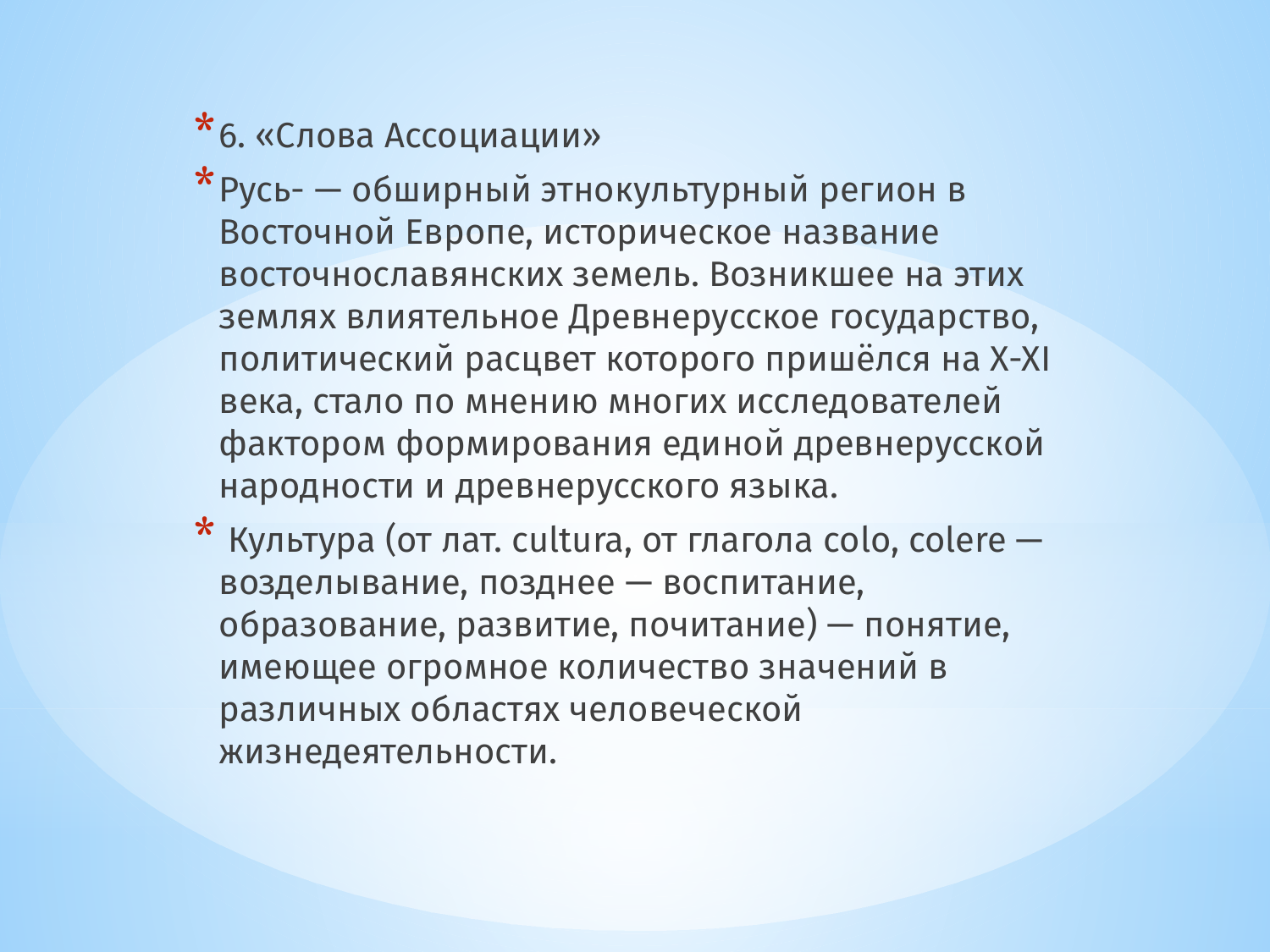

6. «Слова Ассоциации»
Русь- — обширный этнокультурный регион в Восточной Европе, историческое название восточнославянских земель. Возникшее на этих землях влиятельное Древнерусское государство, политический расцвет которого пришёлся на X-XI века, стало по мнению многих исследователей фактором формирования единой древнерусской народности и древнерусского языка.
 Культура (от лат. cultura, от глагола colo, colere — возделывание, позднее — воспитание, образование, развитие, почитание) — понятие, имеющее огромное количество значений в различных областях человеческой жизнедеятельности.
#